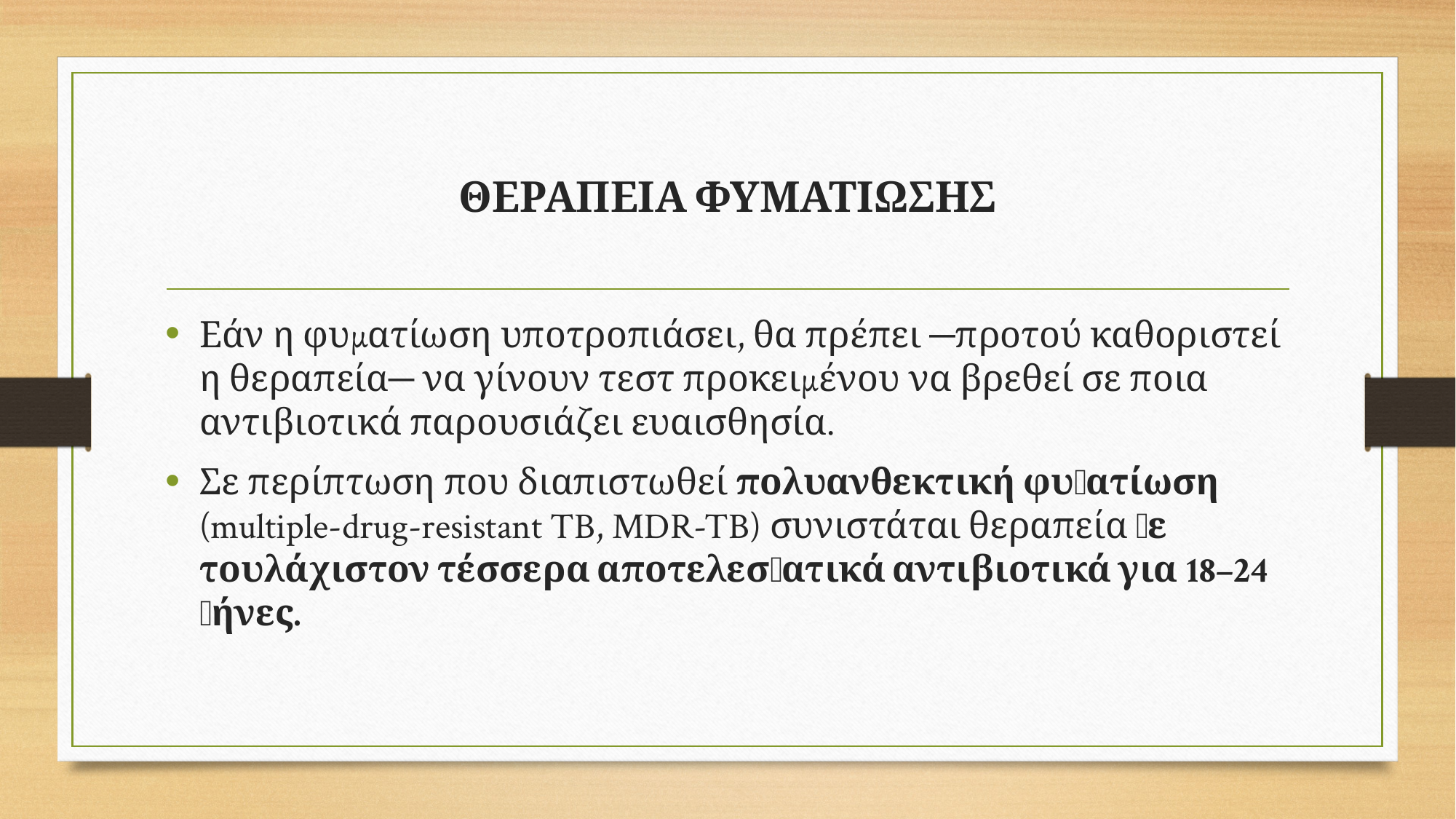

# ΘΕΡΑΠΕΙΑ ΦΥΜΑΤΙΩΣΗΣ
Εάν η φυματίωση υποτροπιάσει, θα πρέπει ─προτού καθοριστεί η θεραπεία─ να γίνουν τεστ προκειμένου να βρεθεί σε ποια αντιβιοτικά παρουσιάζει ευαισθησία.
Σε περίπτωση που διαπιστωθεί πολυανθεκτική φυματίωση (multiple-drug-resistant TB, MDR-TB) συνιστάται θεραπεία με τουλάχιστον τέσσερα αποτελεσματικά αντιβιοτικά για 18–24 μήνες.